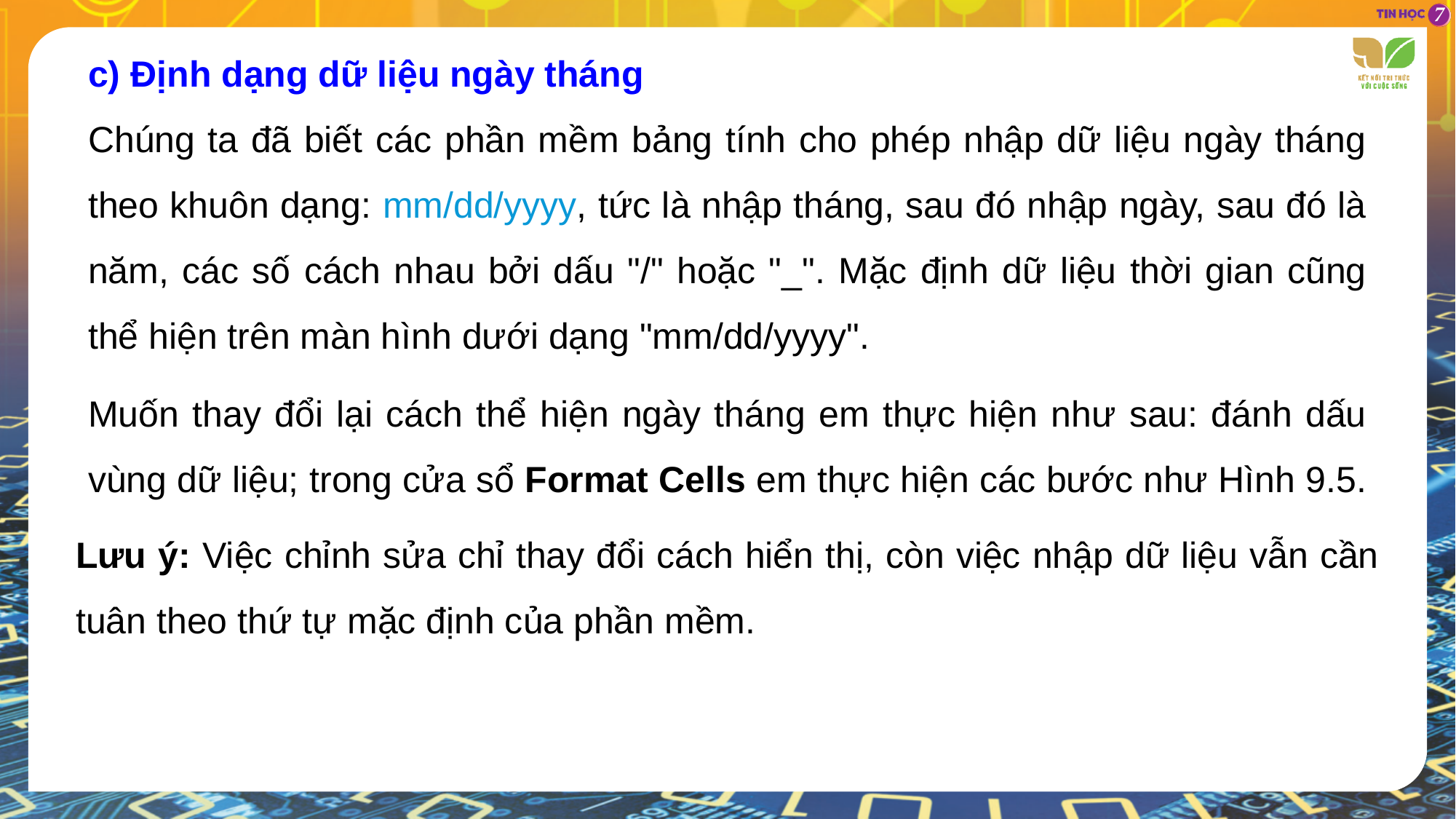

c) Định dạng dữ liệu ngày tháng
Chúng ta đã biết các phần mềm bảng tính cho phép nhập dữ liệu ngày tháng theo khuôn dạng: mm/dd/yyyy, tức là nhập tháng, sau đó nhập ngày, sau đó là năm, các số cách nhau bởi dấu "/" hoặc "_". Mặc định dữ liệu thời gian cũng thể hiện trên màn hình dưới dạng "mm/dd/yyyy".
Muốn thay đổi lại cách thể hiện ngày tháng em thực hiện như sau: đánh dấu vùng dữ liệu; trong cửa sổ Format Cells em thực hiện các bước như Hình 9.5.
Lưu ý: Việc chỉnh sửa chỉ thay đổi cách hiển thị, còn việc nhập dữ liệu vẫn cần tuân theo thứ tự mặc định của phần mềm.